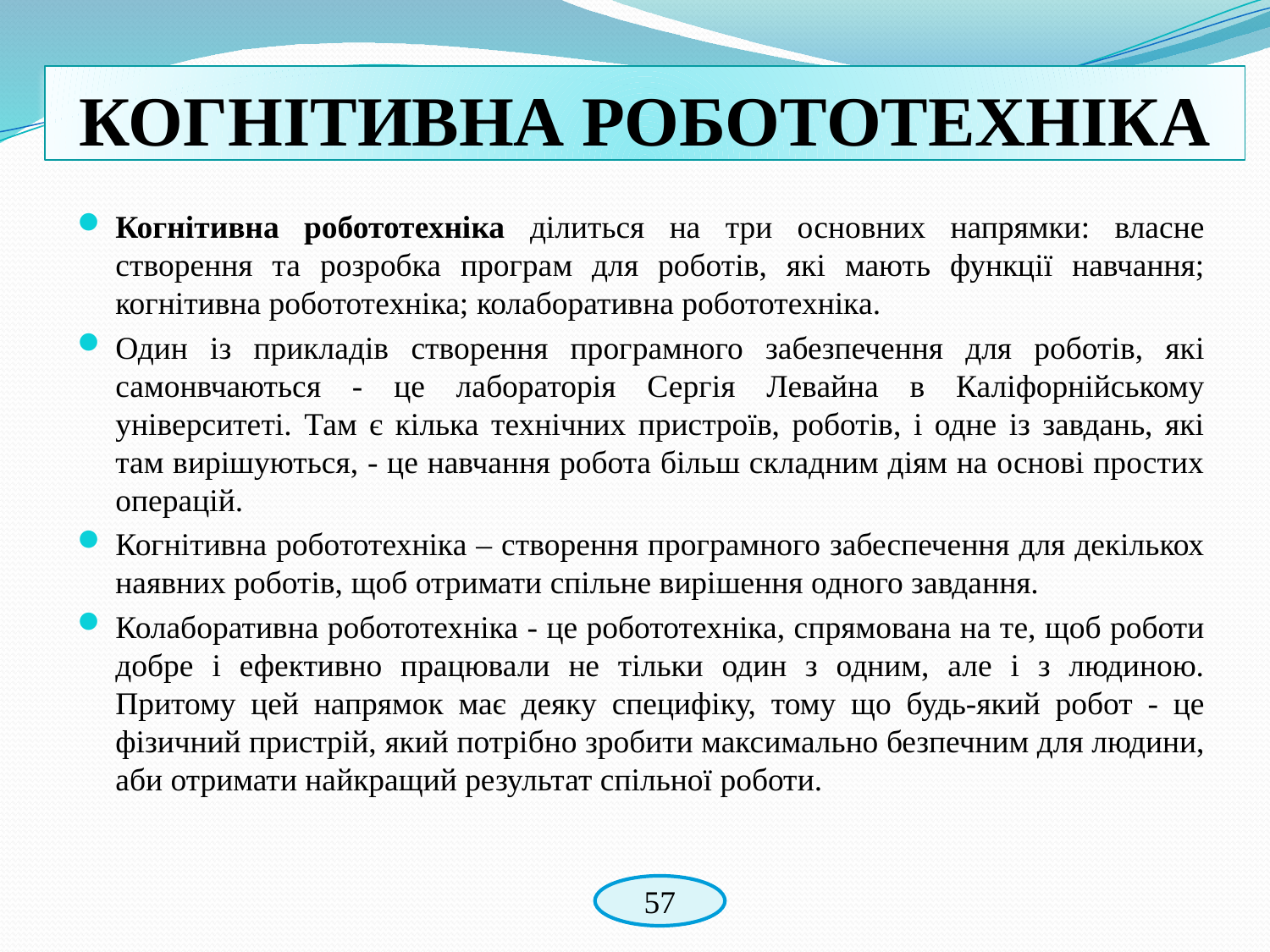

# КОГНІТИВНА РОБОТОТЕХНІКА

Когнітивна робототехніка ділиться на три основних напрямки: власне створення та розробка програм для роботів, які мають функції навчання; когнітивна робототехніка; колаборативна робототехніка.
Один із прикладів створення програмного забезпечення для роботів, які самонвчаються - це лабораторія Сергія Левайна в Каліфорнійському університеті. Там є кілька технічних пристроїв, роботів, і одне із завдань, які там вирішуються, - це навчання робота більш складним діям на основі простих операцій.
Когнітивна робототехніка – створення програмного забеспечення для декількох наявних роботів, щоб отримати спільне вирішення одного завдання.
Колаборативна робототехніка - це робототехніка, спрямована на те, щоб роботи добре і ефективно працювали не тільки один з одним, але і з людиною. Притому цей напрямок має деяку специфіку, тому що будь-який робот - це фізичний пристрій, який потрібно зробити максимально безпечним для людини, аби отримати найкращий результат спільної роботи.
57